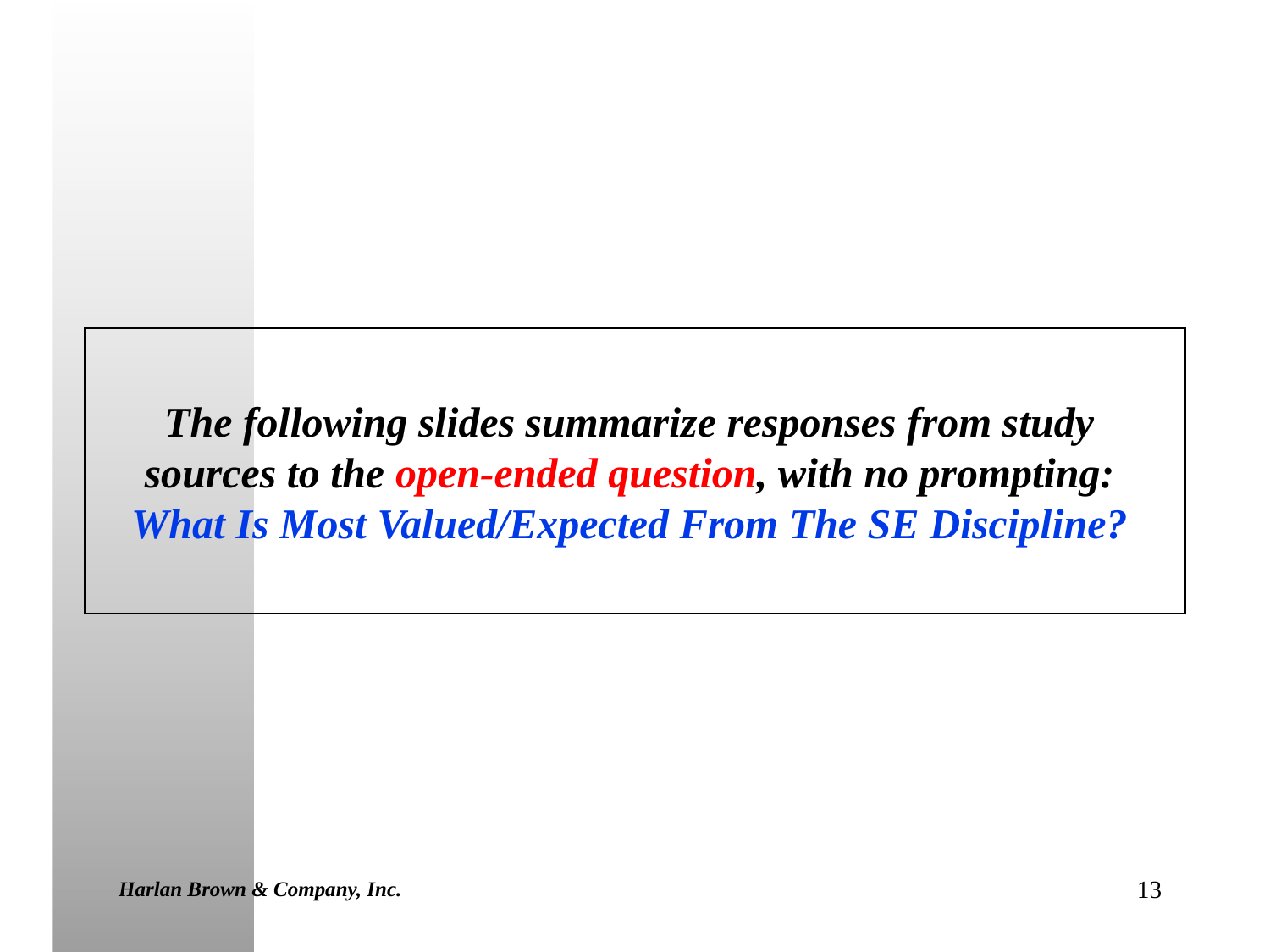

The following slides summarize responses from study
sources to the open-ended question, with no prompting:
What Is Most Valued/Expected From The SE Discipline?
Harlan Brown & Company, Inc.
13